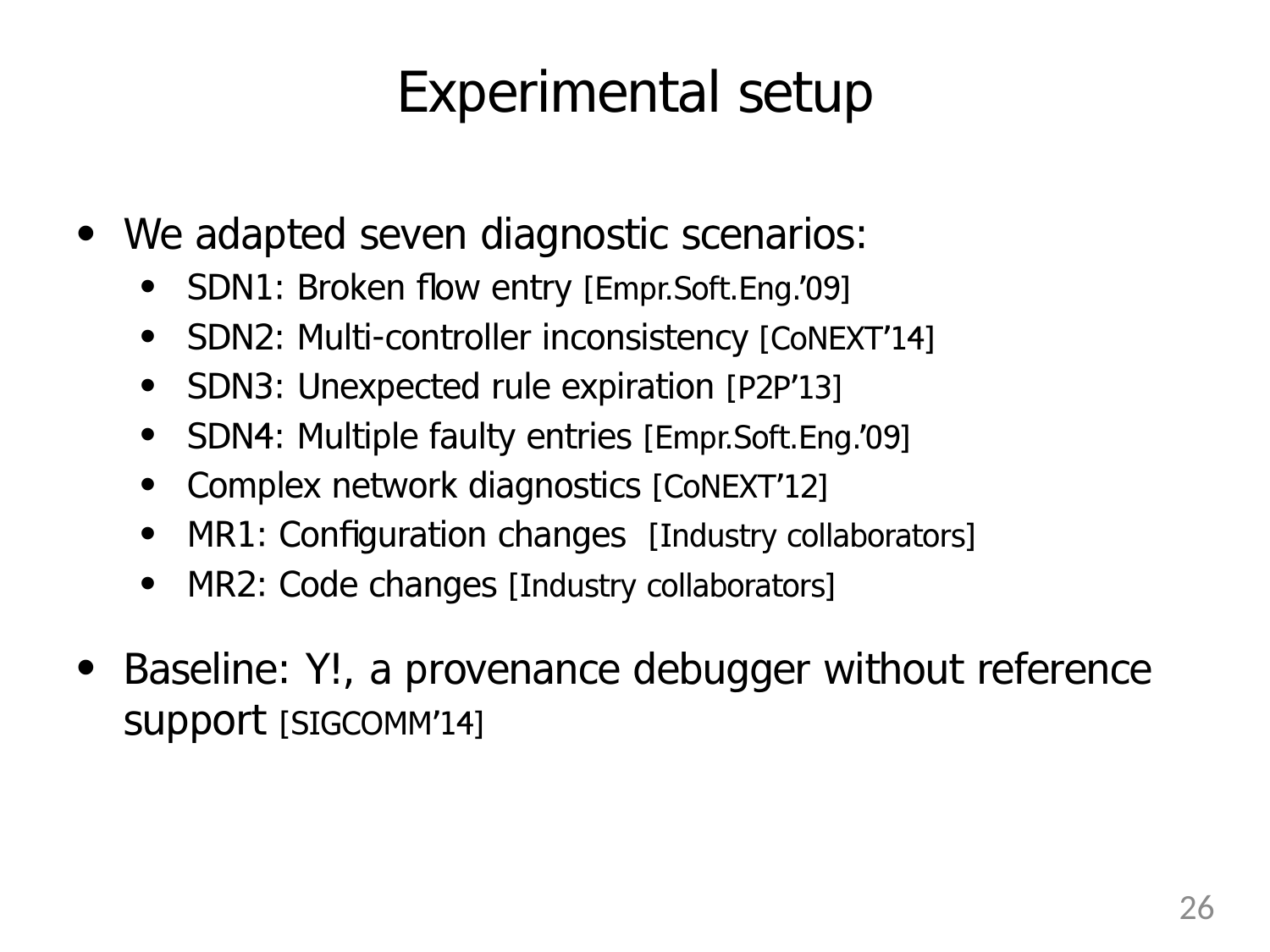

Experimental setup

We adapted seven diagnostic scenarios:
SDN1: Broken flow entry [Empr.Soft.Eng.’09]
SDN2: Multi-controller inconsistency [CoNEXT’14]
SDN3: Unexpected rule expiration [P2P’13]
SDN4: Multiple faulty entries [Empr.Soft.Eng.’09]
Complex network diagnostics [CoNEXT’12]
MR1: Configuration changes  [Industry collaborators]
MR2: Code changes [Industry collaborators]

Baseline: Y!, a provenance debugger without reference support [SIGCOMM’14]
26